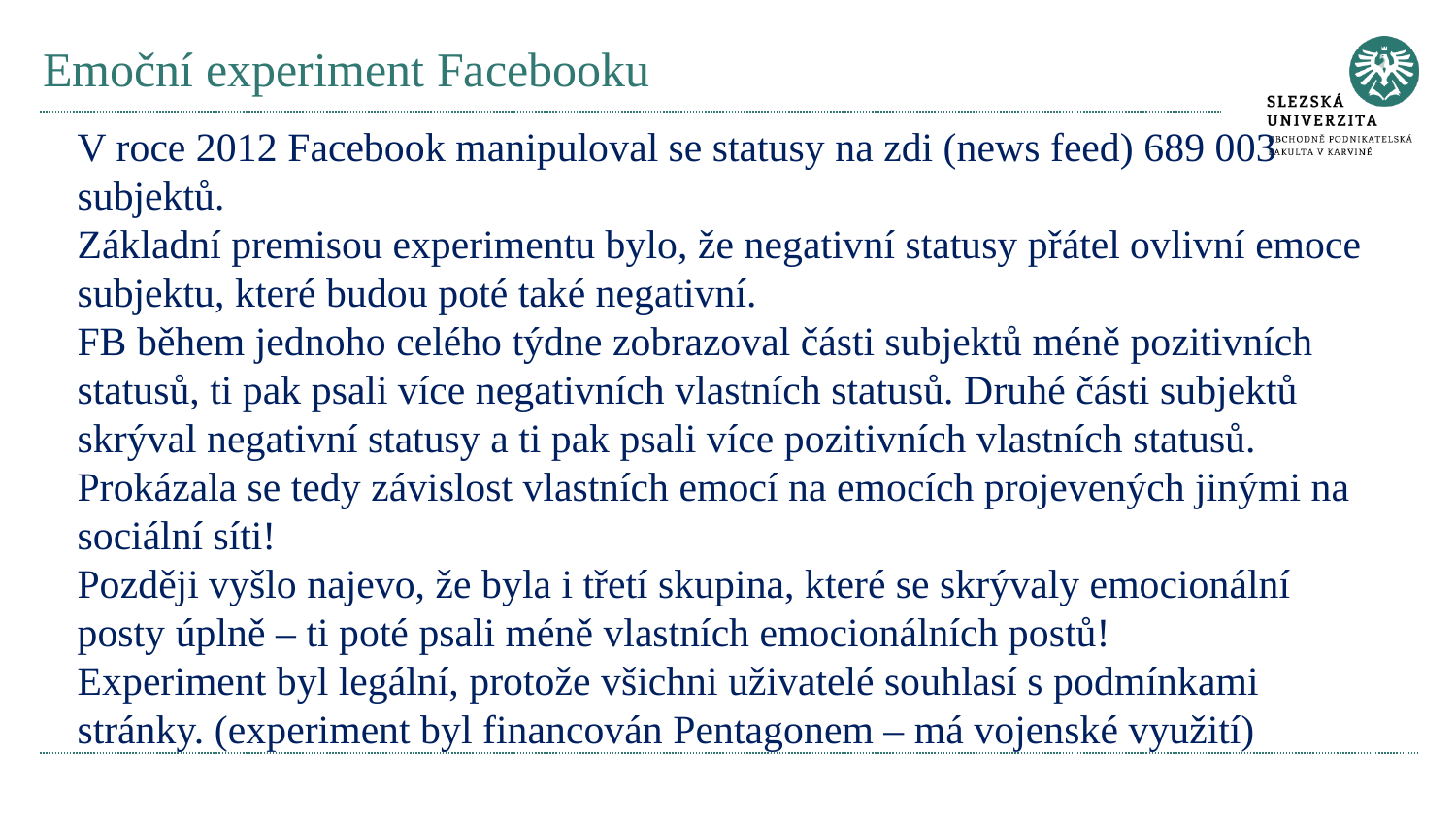

# Emoční experiment Facebooku
V roce 2012 Facebook manipuloval se statusy na zdi (news feed) 689 003 subjektů.
Základní premisou experimentu bylo, že negativní statusy přátel ovlivní emoce subjektu, které budou poté také negativní.
FB během jednoho celého týdne zobrazoval části subjektů méně pozitivních statusů, ti pak psali více negativních vlastních statusů. Druhé části subjektů skrýval negativní statusy a ti pak psali více pozitivních vlastních statusů. Prokázala se tedy závislost vlastních emocí na emocích projevených jinými na sociální síti!
Později vyšlo najevo, že byla i třetí skupina, které se skrývaly emocionální posty úplně – ti poté psali méně vlastních emocionálních postů!
Experiment byl legální, protože všichni uživatelé souhlasí s podmínkami stránky. (experiment byl financován Pentagonem – má vojenské využití)